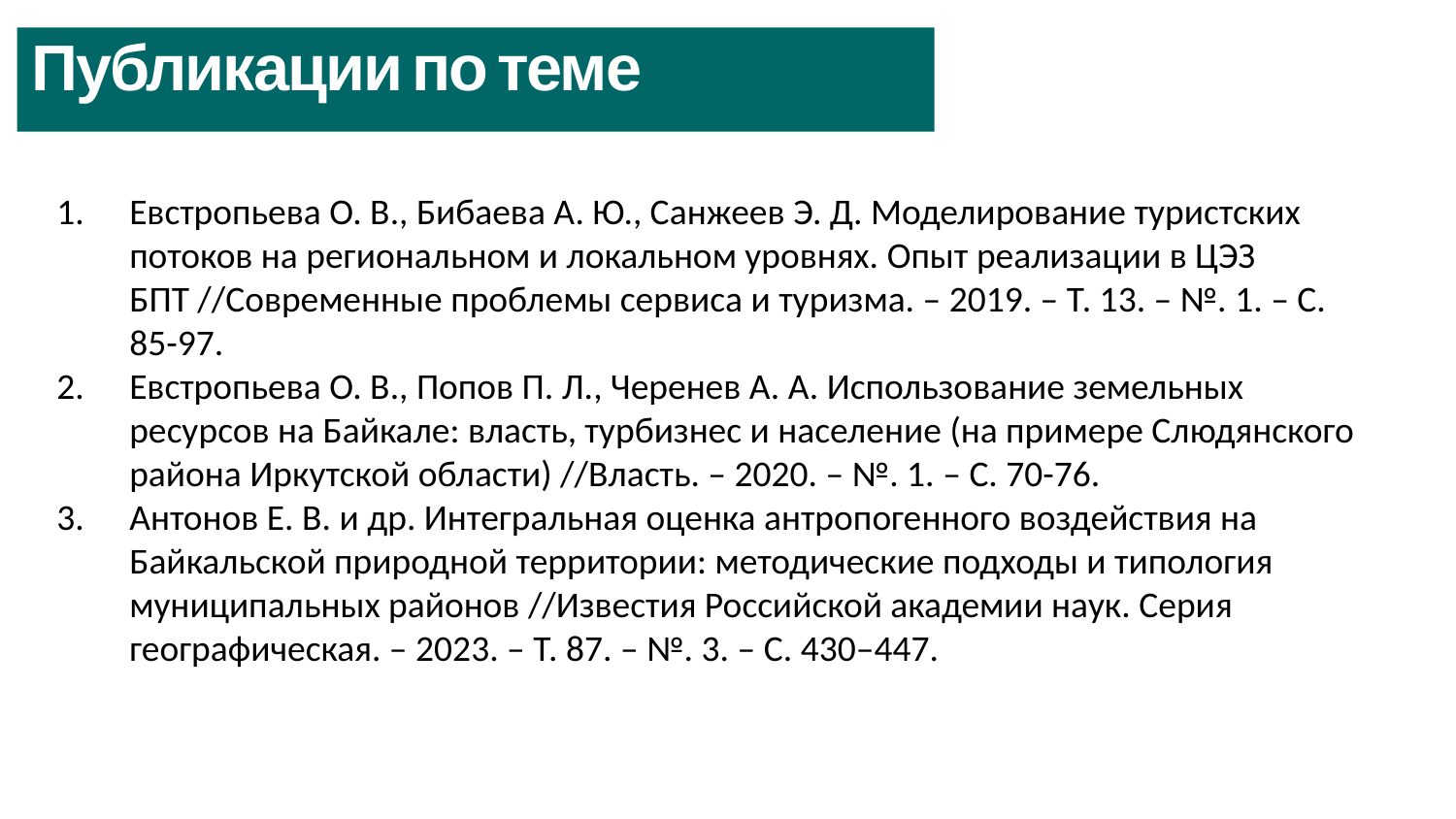

Публикации по теме
Евстропьева О. В., Бибаева А. Ю., Санжеев Э. Д. Моделирование туристских потоков на региональном и локальном уровнях. Опыт реализации в ЦЭЗ БПТ //Современные проблемы сервиса и туризма. – 2019. – Т. 13. – №. 1. – С. 85-97.
Евстропьева О. В., Попов П. Л., Черенев А. А. Использование земельных ресурсов на Байкале: власть, турбизнес и население (на примере Слюдянского района Иркутской области) //Власть. – 2020. – №. 1. – С. 70-76.
Антонов Е. В. и др. Интегральная оценка антропогенного воздействия на Байкальской природной территории: методические подходы и типология муниципальных районов //Известия Российской академии наук. Серия географическая. – 2023. – Т. 87. – №. 3. – С. 430–447.